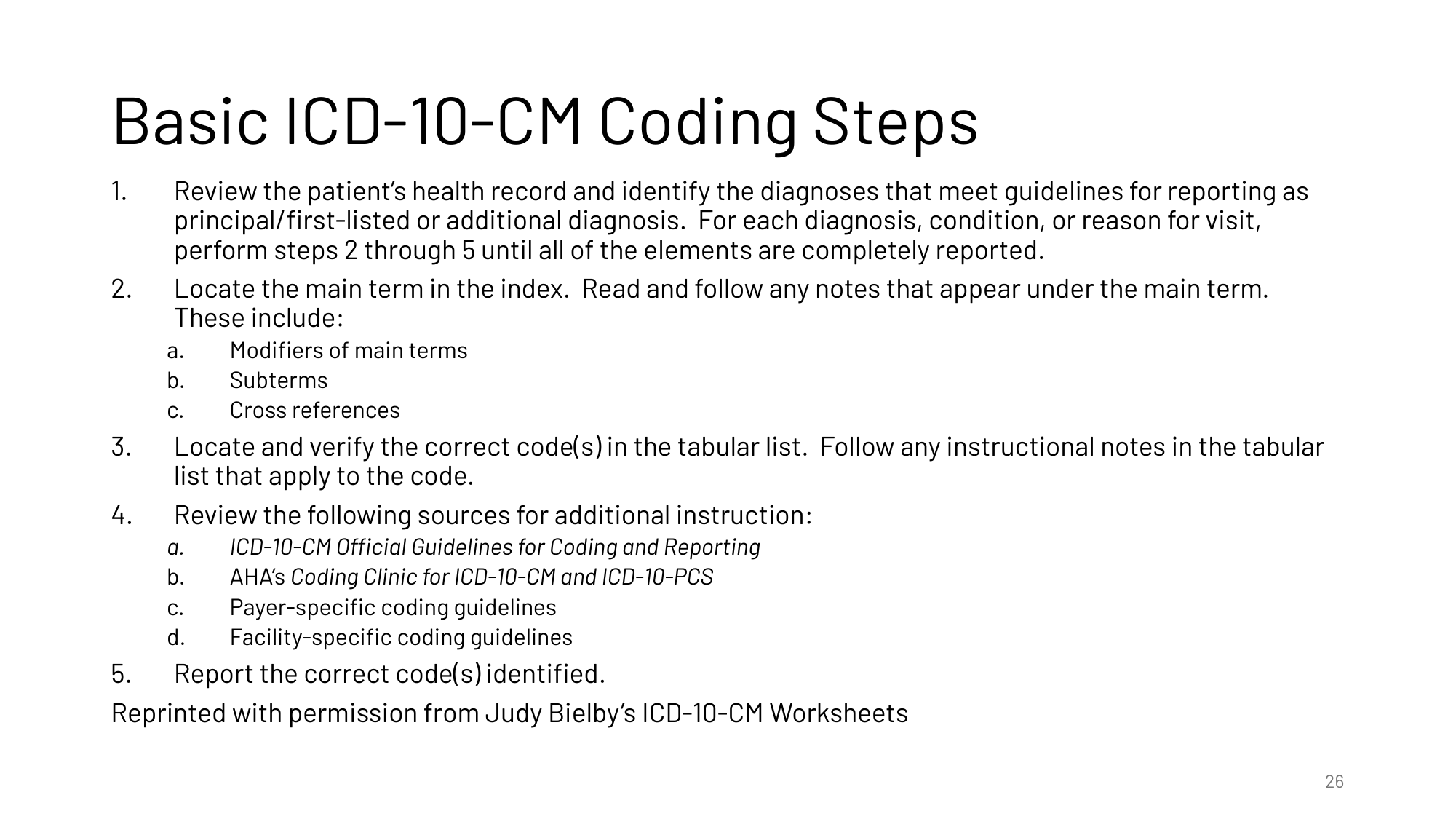

# Basic ICD-10-CM Coding Steps
Review the patient’s health record and identify the diagnoses that meet guidelines for reporting as principal/first-listed or additional diagnosis.  For each diagnosis, condition, or reason for visit, perform steps 2 through 5 until all of the elements are completely reported.
Locate the main term in the index.  Read and follow any notes that appear under the main term.  These include:
Modifiers of main terms
Subterms
Cross references
Locate and verify the correct code(s) in the tabular list.  Follow any instructional notes in the tabular list that apply to the code.
Review the following sources for additional instruction:
ICD-10-CM Official Guidelines for Coding and Reporting
AHA’s Coding Clinic for ICD-10-CM and ICD-10-PCS
Payer-specific coding guidelines
Facility-specific coding guidelines
Report the correct code(s) identified.
Reprinted with permission from Judy Bielby’s ICD-10-CM Worksheets

26